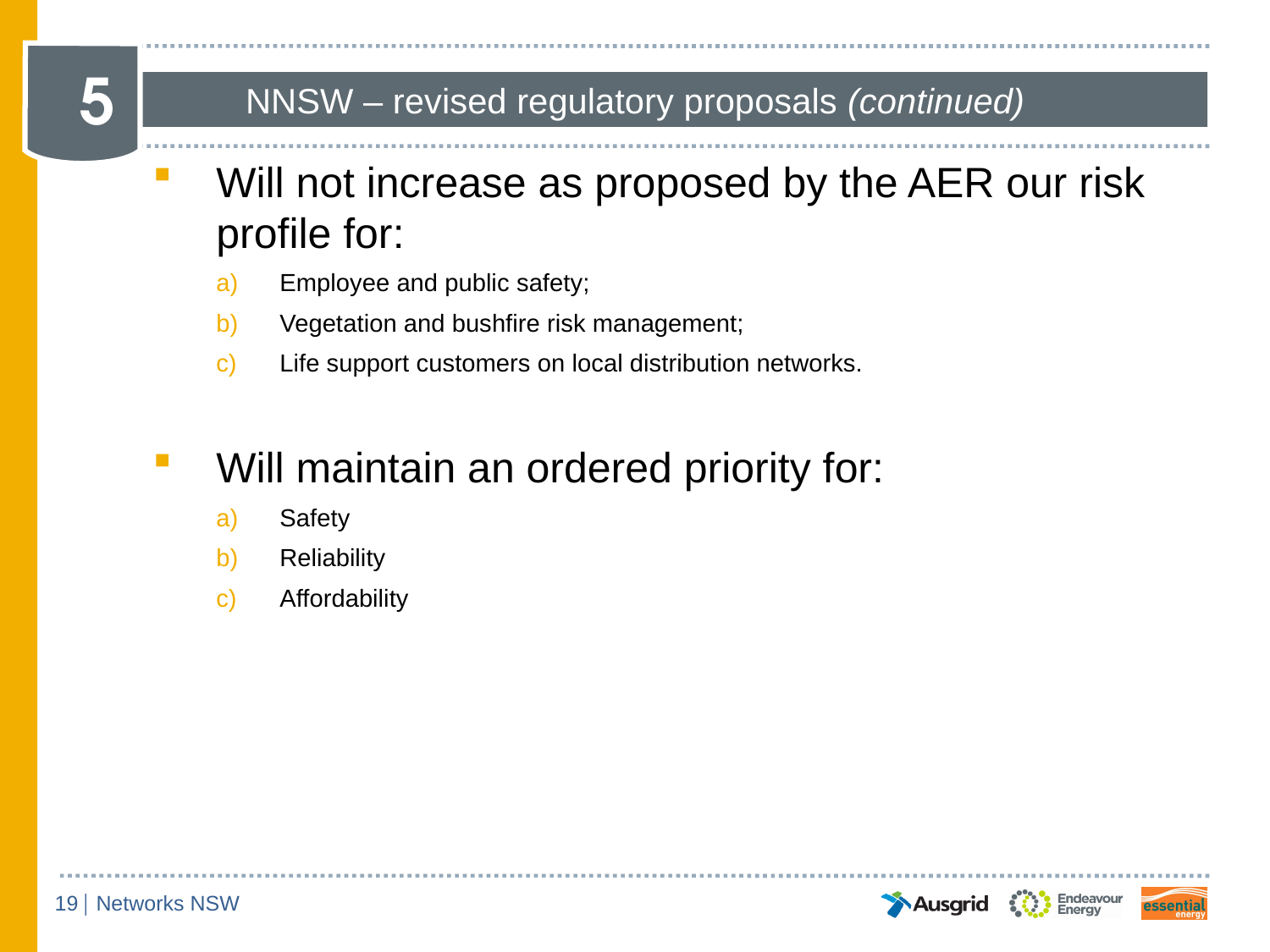

NNSW – revised regulatory proposals (continued)
5
Will not increase as proposed by the AER our risk profile for:
Employee and public safety;
Vegetation and bushfire risk management;
Life support customers on local distribution networks.
Will maintain an ordered priority for:
Safety
Reliability
Affordability
19